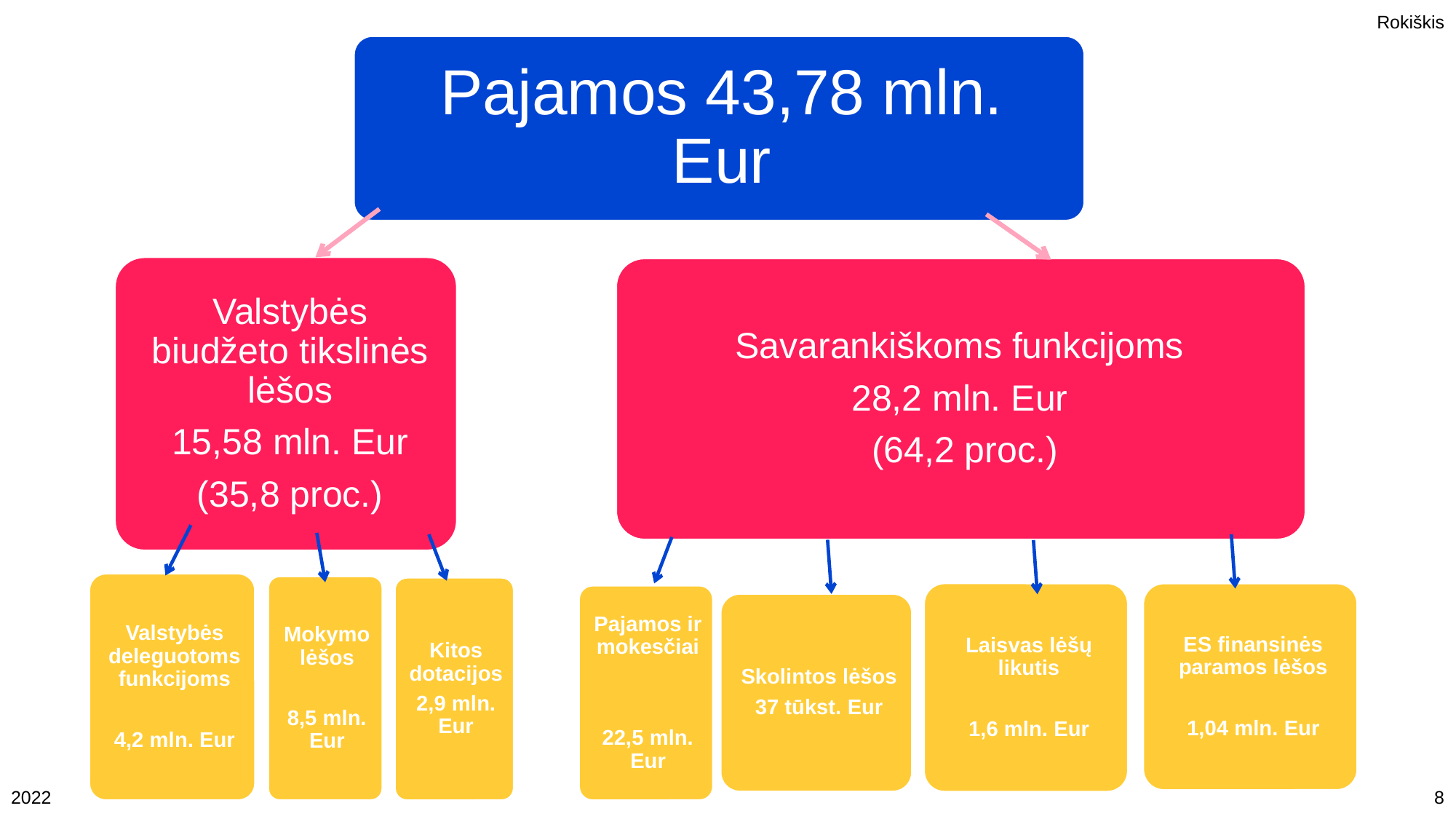

Pajamos 43,78 mln. Eur
Valstybės biudžeto tikslinės lėšos
15,58 mln. Eur
(35,8 proc.)
Valstybės deleguotoms funkcijoms

4,2 mln. Eur
Mokymo lėšos

8,5 mln. Eur
Savarankiškoms funkcijoms
28,2 mln. Eur
(64,2 proc.)
Kitos dotacijos
2,9 mln. Eur
Pajamos ir mokesčiai

22,5 mln. Eur
Skolintos lėšos
37 tūkst. Eur
Laisvas lėšų likutis

1,6 mln. Eur
ES finansinės paramos lėšos

1,04 mln. Eur
2022
8